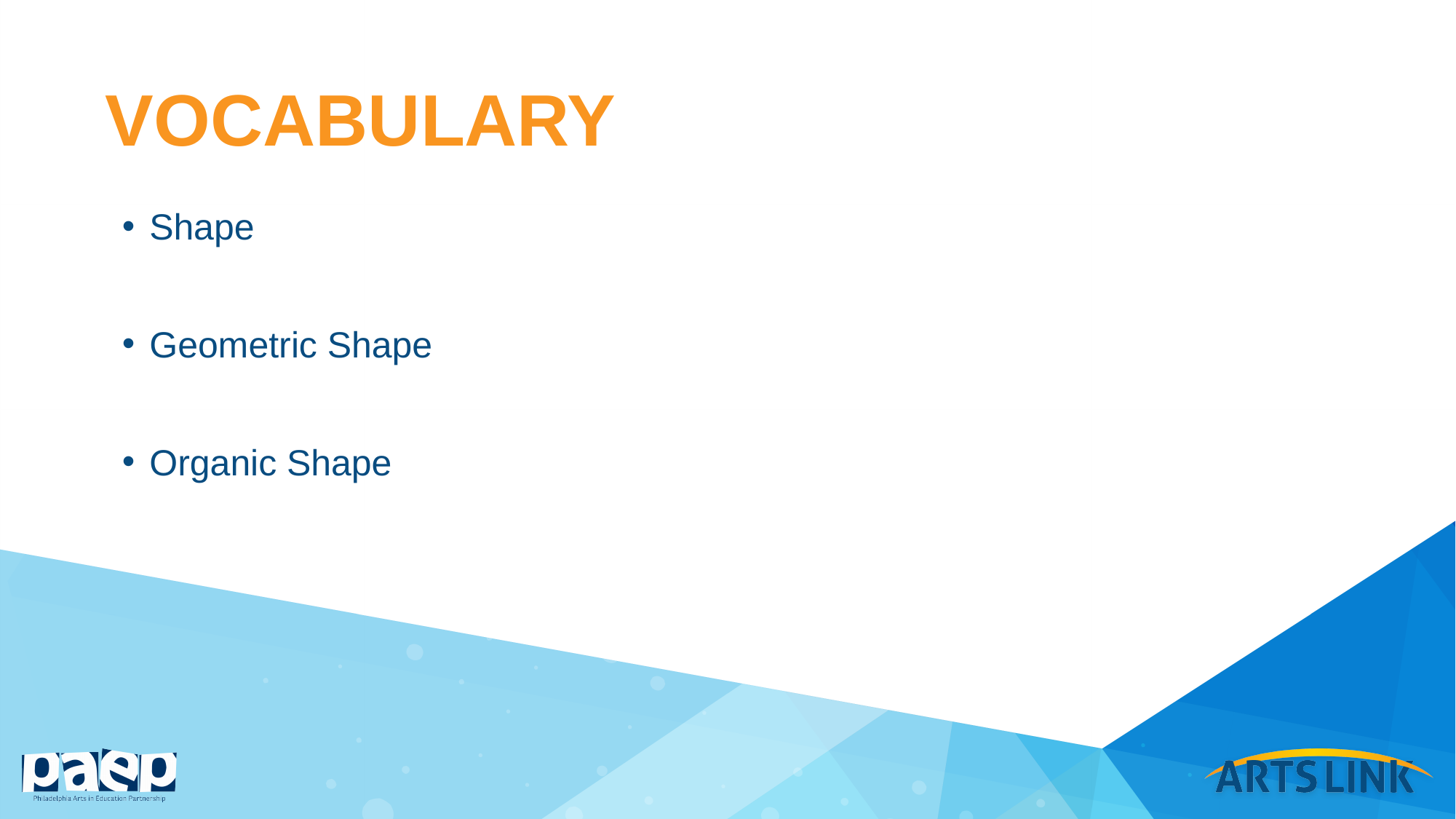

# vocabulary
Shape

Geometric Shape

Organic Shape